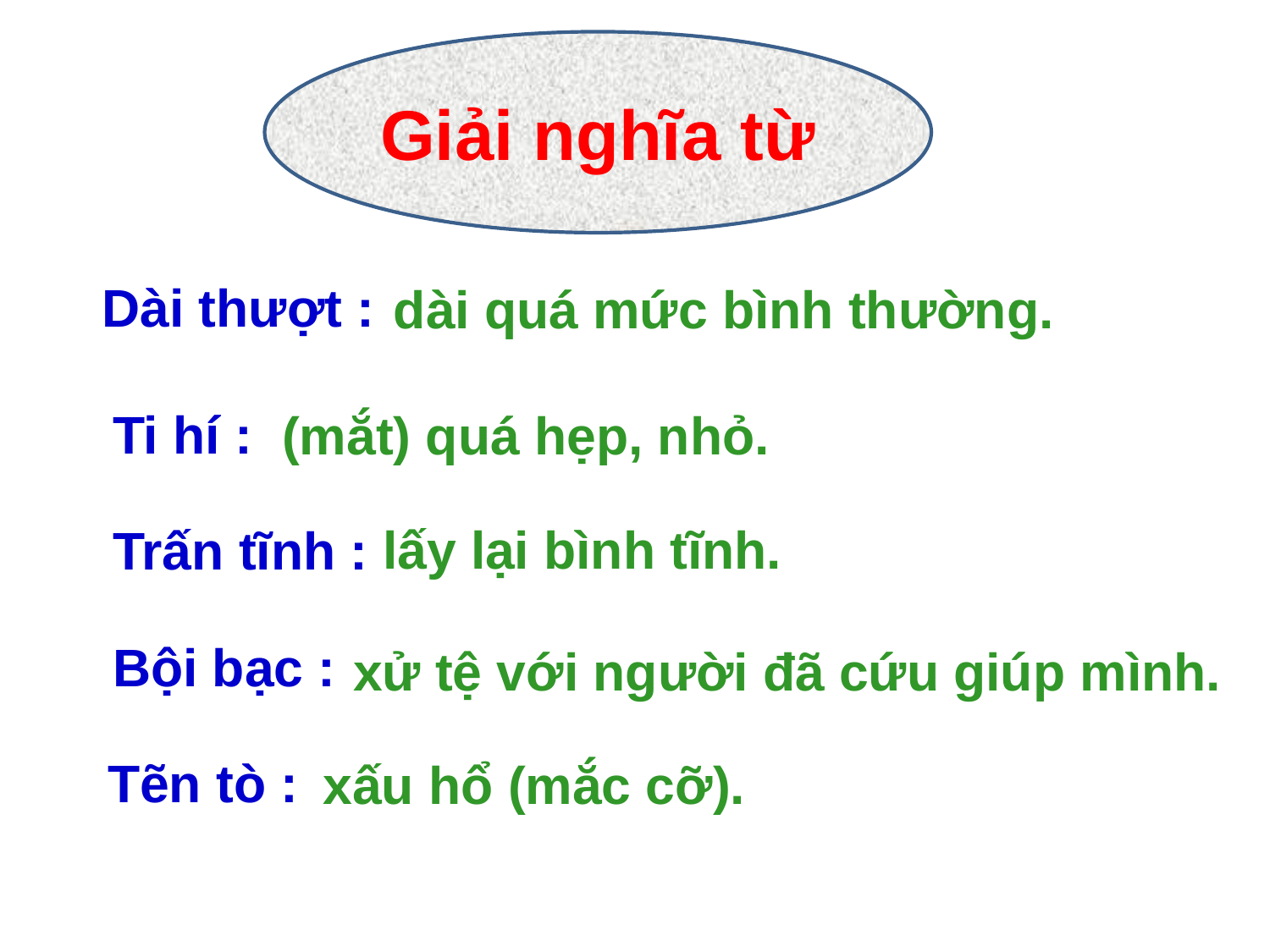

Giải nghĩa từ
 Dài thượt :
dài quá mức bình thường.
 Ti hí :
 (mắt) quá hẹp, nhỏ.
 Trấn tĩnh :
lấy lại bình tĩnh.
 Bội bạc :
xử tệ với người đã cứu giúp mình.
 Tẽn tò :
xấu hổ (mắc cỡ).